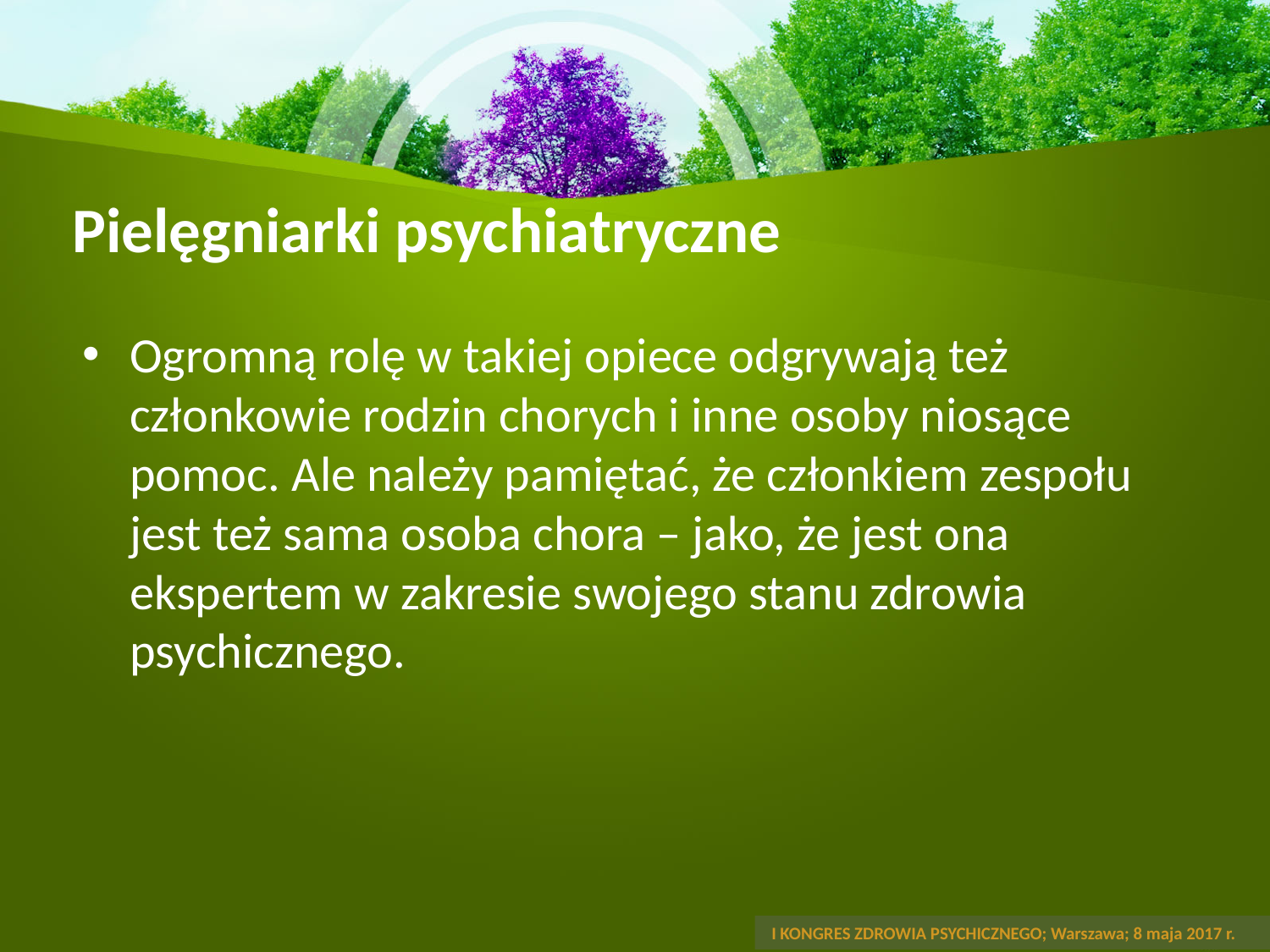

# Pielęgniarki psychiatryczne
Ogromną rolę w takiej opiece odgrywają też członkowie rodzin chorych i inne osoby niosące pomoc. Ale należy pamiętać, że członkiem zespołu jest też sama osoba chora – jako, że jest ona ekspertem w zakresie swojego stanu zdrowia psychicznego.
 I KONGRES ZDROWIA PSYCHICZNEGO; Warszawa; 8 maja 2017 r.